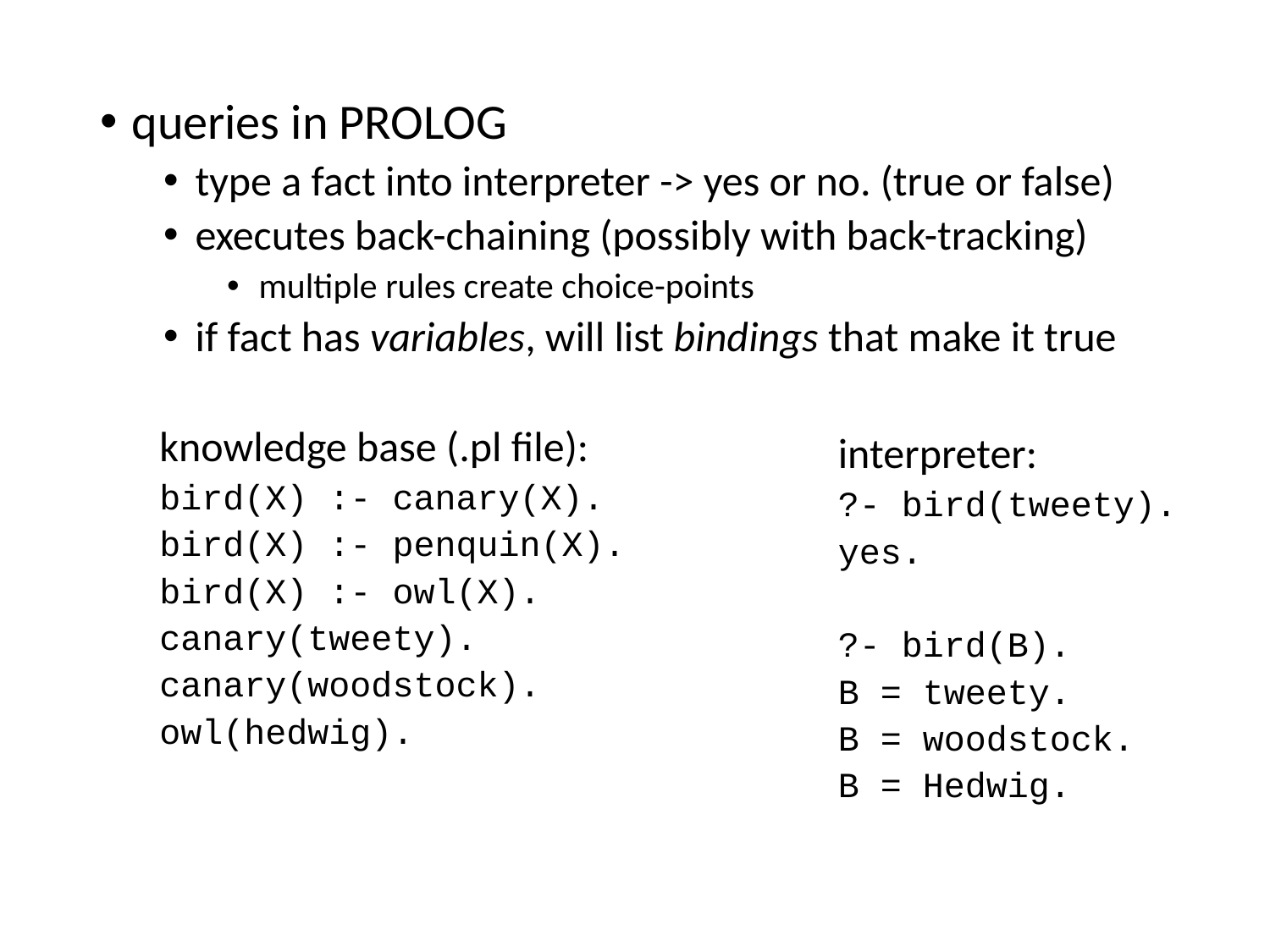

queries in PROLOG
type a fact into interpreter -> yes or no. (true or false)
executes back-chaining (possibly with back-tracking)
multiple rules create choice-points
if fact has variables, will list bindings that make it true

knowledge base (.pl file):
bird(X) :- canary(X).
bird(X) :- penquin(X).
bird(X) :- owl(X).
canary(tweety).
canary(woodstock).
owl(hedwig).

interpreter:
?- bird(tweety).
yes.

?- bird(B).
B = tweety.
B = woodstock.
B = Hedwig.